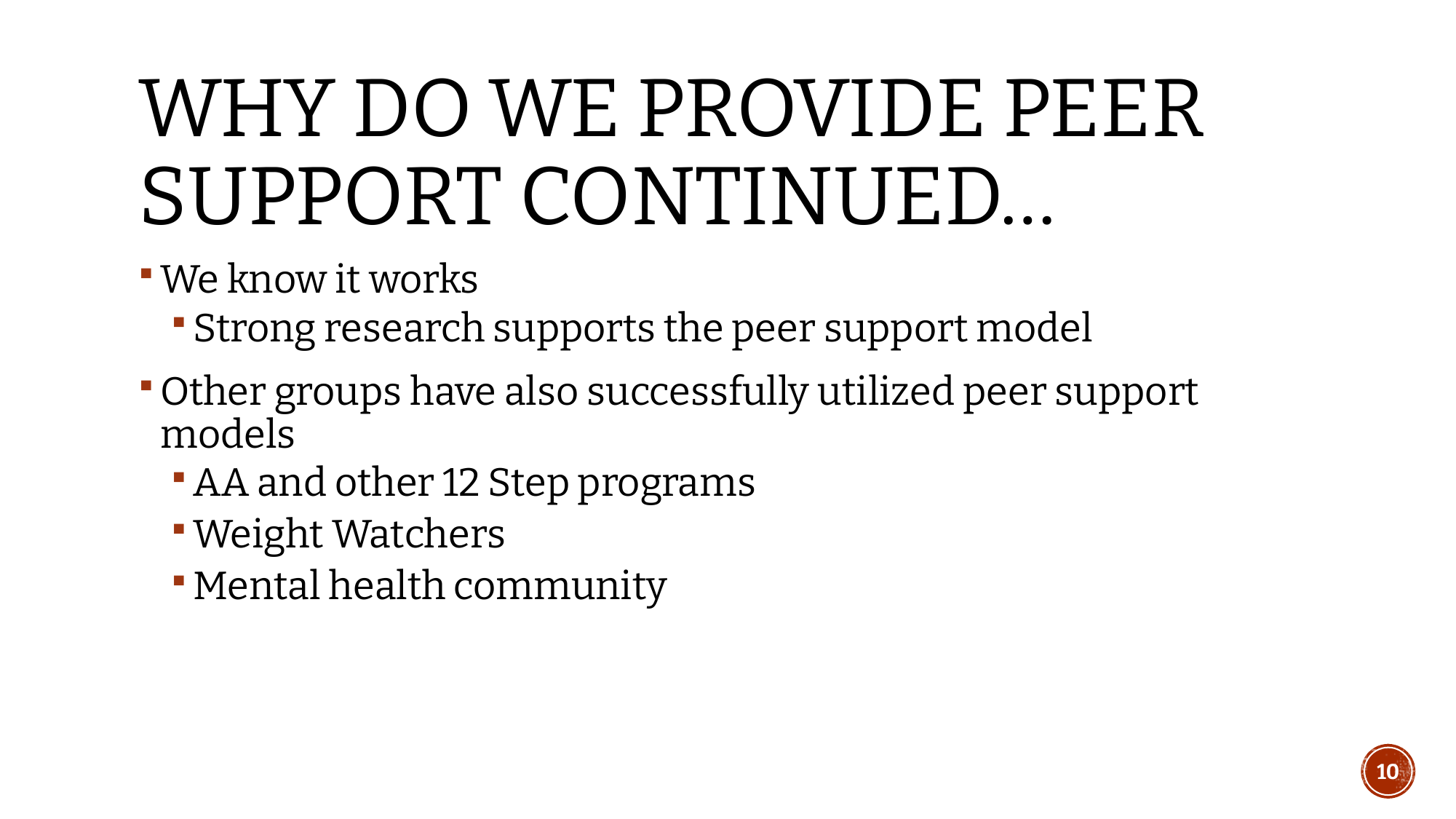

# Why do we Provide peer support Continued…
We know it works
Strong research supports the peer support model
Other groups have also successfully utilized peer support models
AA and other 12 Step programs
Weight Watchers
Mental health community

10